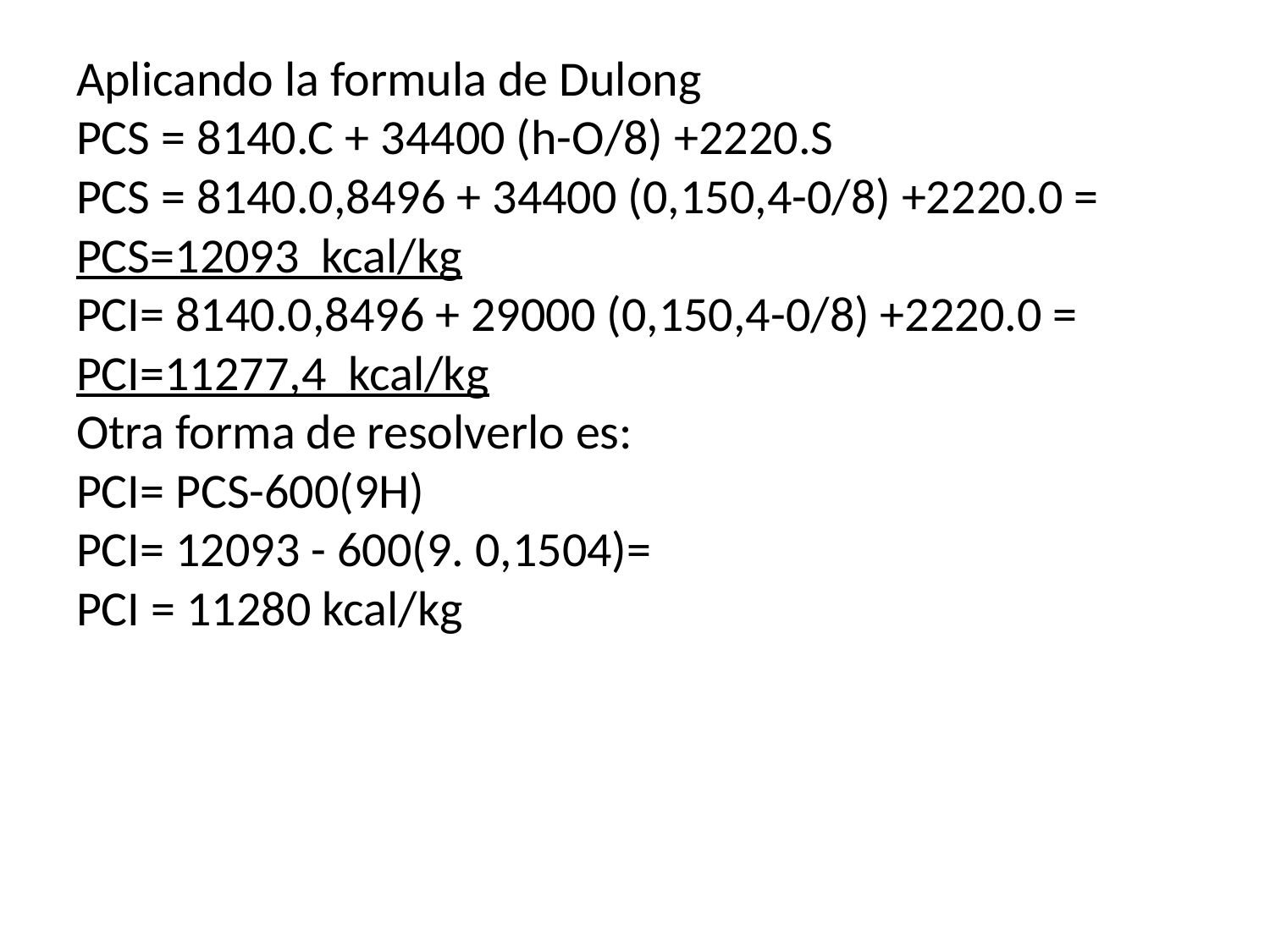

# Aplicando la formula de Dulong PCS = 8140.C + 34400 (h-O/8) +2220.S PCS = 8140.0,8496 + 34400 (0,150,4-0/8) +2220.0 = PCS=12093  kcal/kg PCI= 8140.0,8496 + 29000 (0,150,4-0/8) +2220.0 = PCI=11277,4  kcal/kg Otra forma de resolverlo es: PCI= PCS-600(9H) PCI= 12093 - 600(9. 0,1504)= PCI = 11280 kcal/kg